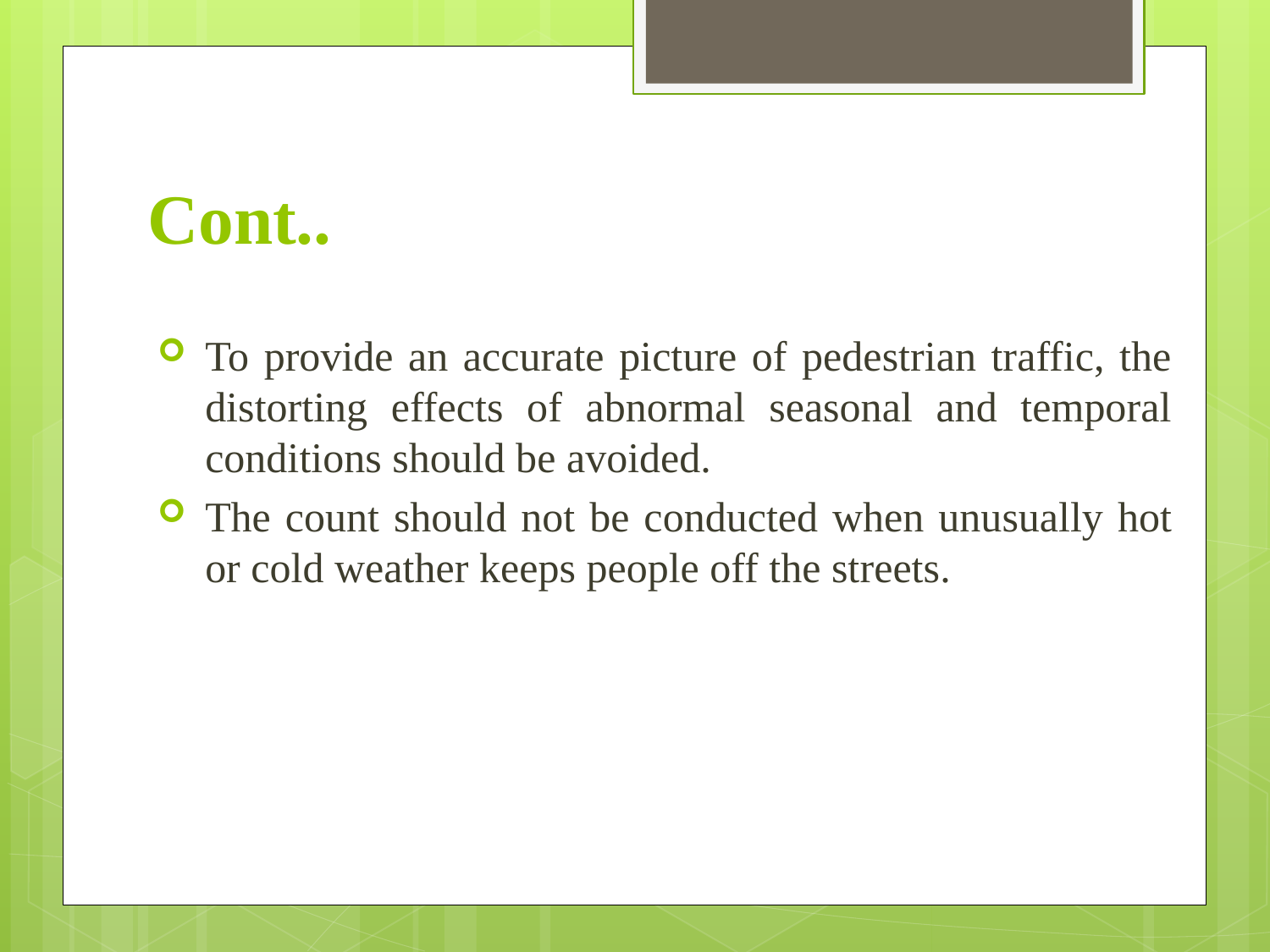

# Cont..
To provide an accurate picture of pedestrian traffic, the distorting effects of abnormal seasonal and temporal conditions should be avoided.
The count should not be conducted when unusually hot or cold weather keeps people off the streets.